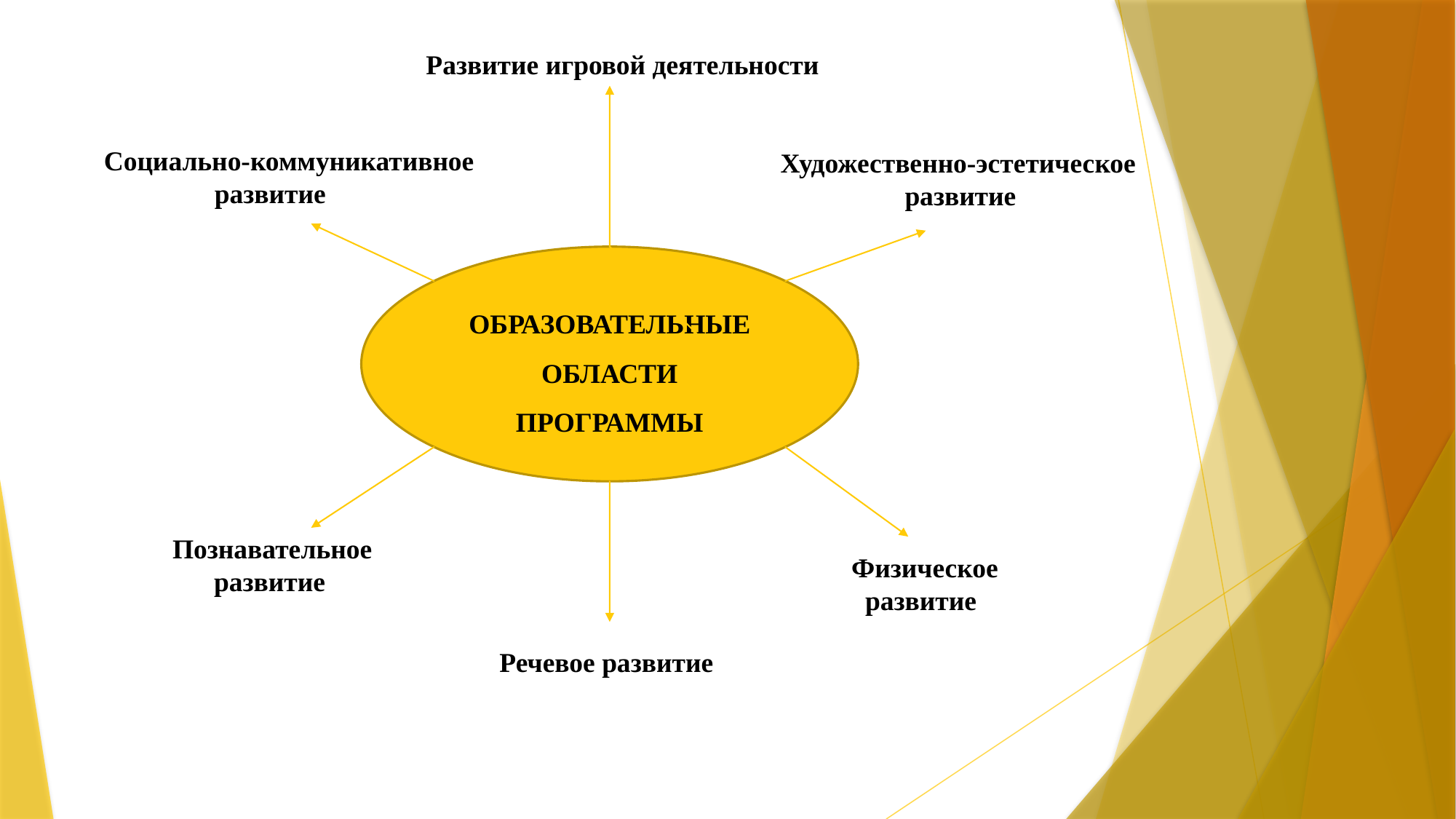

Развитие игровой деятельности
Социально-коммуникативное
                развитие
Художественно-эстетическое
                  развитие
ОБРАЗОВАТЕЛЬНЫЕ ОБЛАСТИ
ПРОГРАММЫ
    Познавательное
          развитие
        Физическое
          развитие
Речевое развитие